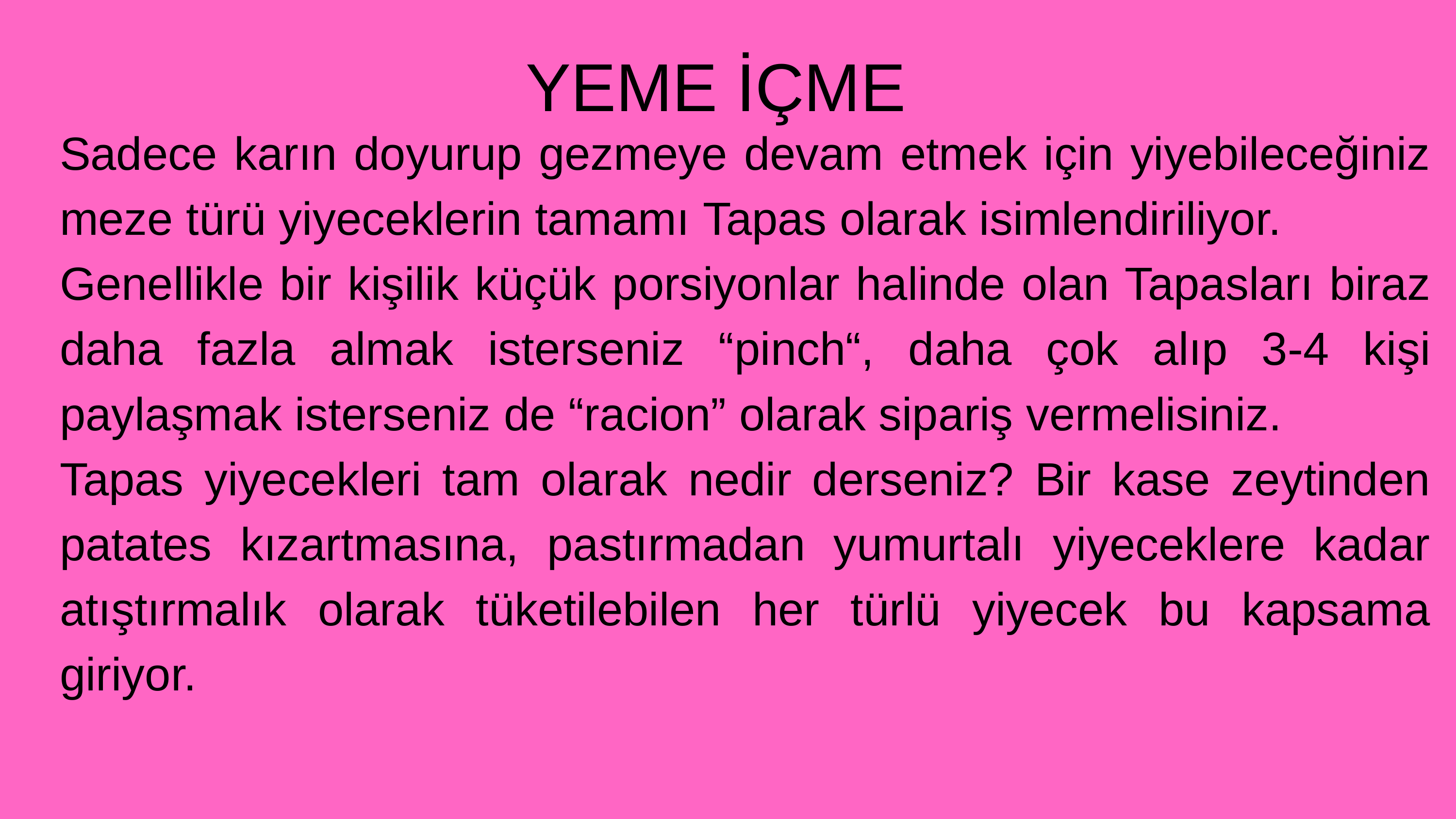

YEME İÇME
Sadece karın doyurup gezmeye devam etmek için yiyebileceğiniz meze türü yiyeceklerin tamamı Tapas olarak isimlendiriliyor.
Genellikle bir kişilik küçük porsiyonlar halinde olan Tapasları biraz daha fazla almak isterseniz “pinch“, daha çok alıp 3-4 kişi paylaşmak isterseniz de “racion” olarak sipariş vermelisiniz.
Tapas yiyecekleri tam olarak nedir derseniz? Bir kase zeytinden patates kızartmasına, pastırmadan yumurtalı yiyeceklere kadar atıştırmalık olarak tüketilebilen her türlü yiyecek bu kapsama giriyor.